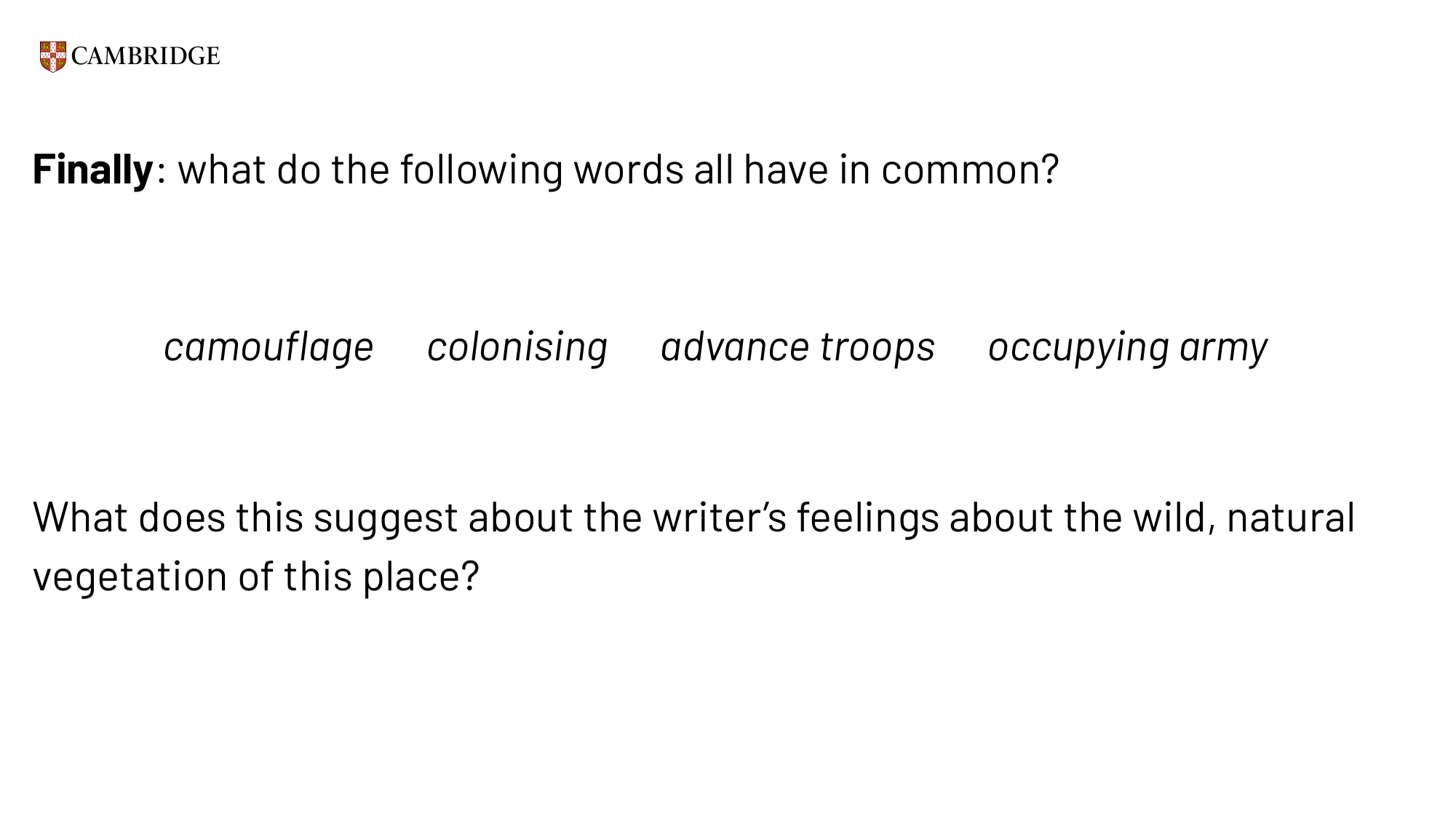

# Finally: what do the following words all have in common?

camouflage      colonising      advance troops      occupying army

What does this suggest about the writer’s feelings about the wild, natural vegetation of this place?